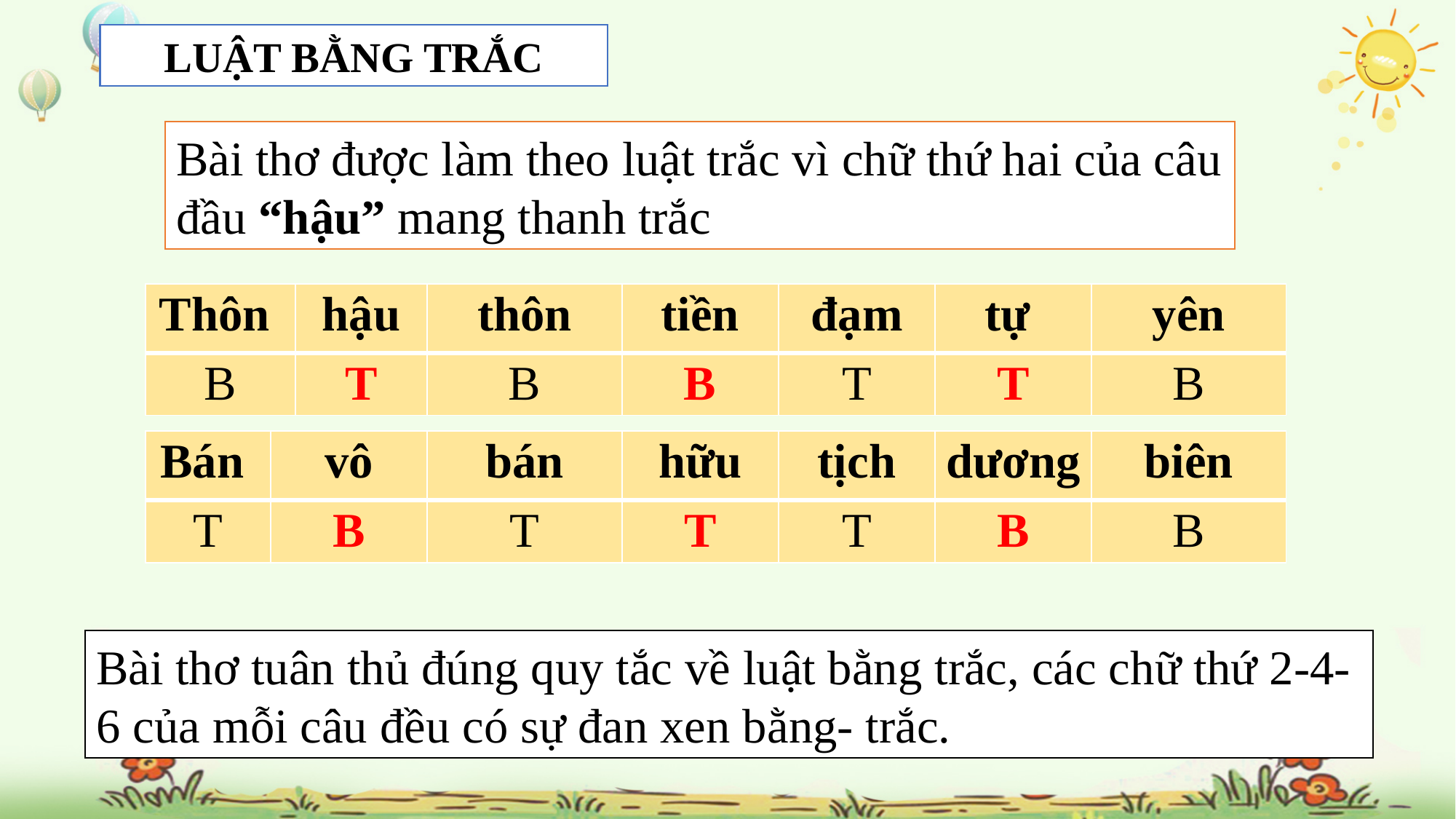

LUẬT BẰNG TRẮC
Bài thơ được làm theo luật trắc vì chữ thứ hai của câu đầu “hậu” mang thanh trắc
| Thôn | hậu | thôn | tiền | đạm | tự | yên |
| --- | --- | --- | --- | --- | --- | --- |
| B | T | B | B | T | T | B |
| Bán | vô | bán | hữu | tịch | dương | biên |
| --- | --- | --- | --- | --- | --- | --- |
| T | B | T | T | T | B | B |
Bài thơ tuân thủ đúng quy tắc về luật bằng trắc, các chữ thứ 2-4-6 của mỗi câu đều có sự đan xen bằng- trắc.